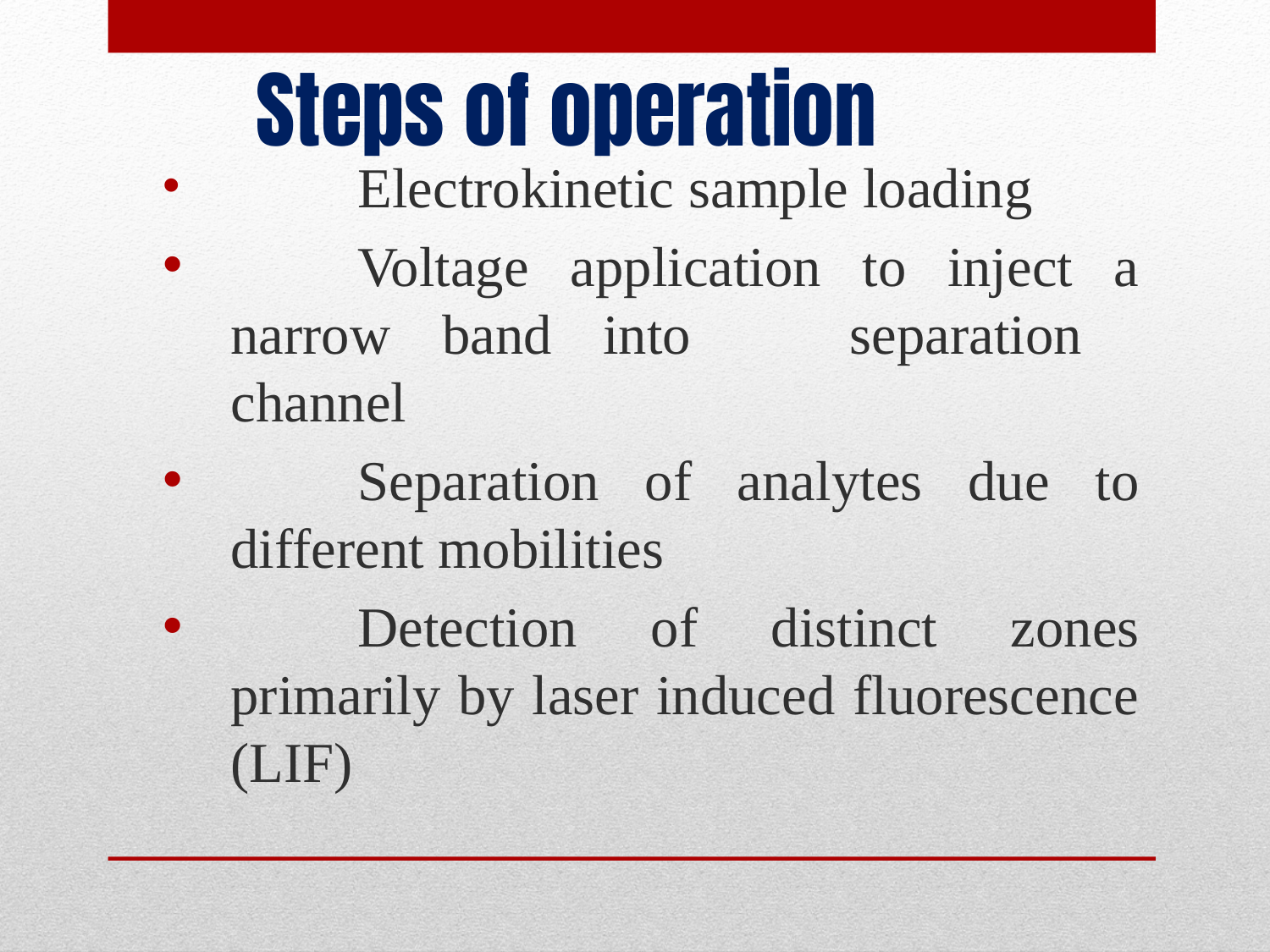

# Steps of operation
	Electrokinetic sample loading
	Voltage application to inject a narrow band into 	separation 	channel
	Separation of analytes due to different mobilities
	Detection of distinct zones primarily by laser induced fluorescence (LIF)